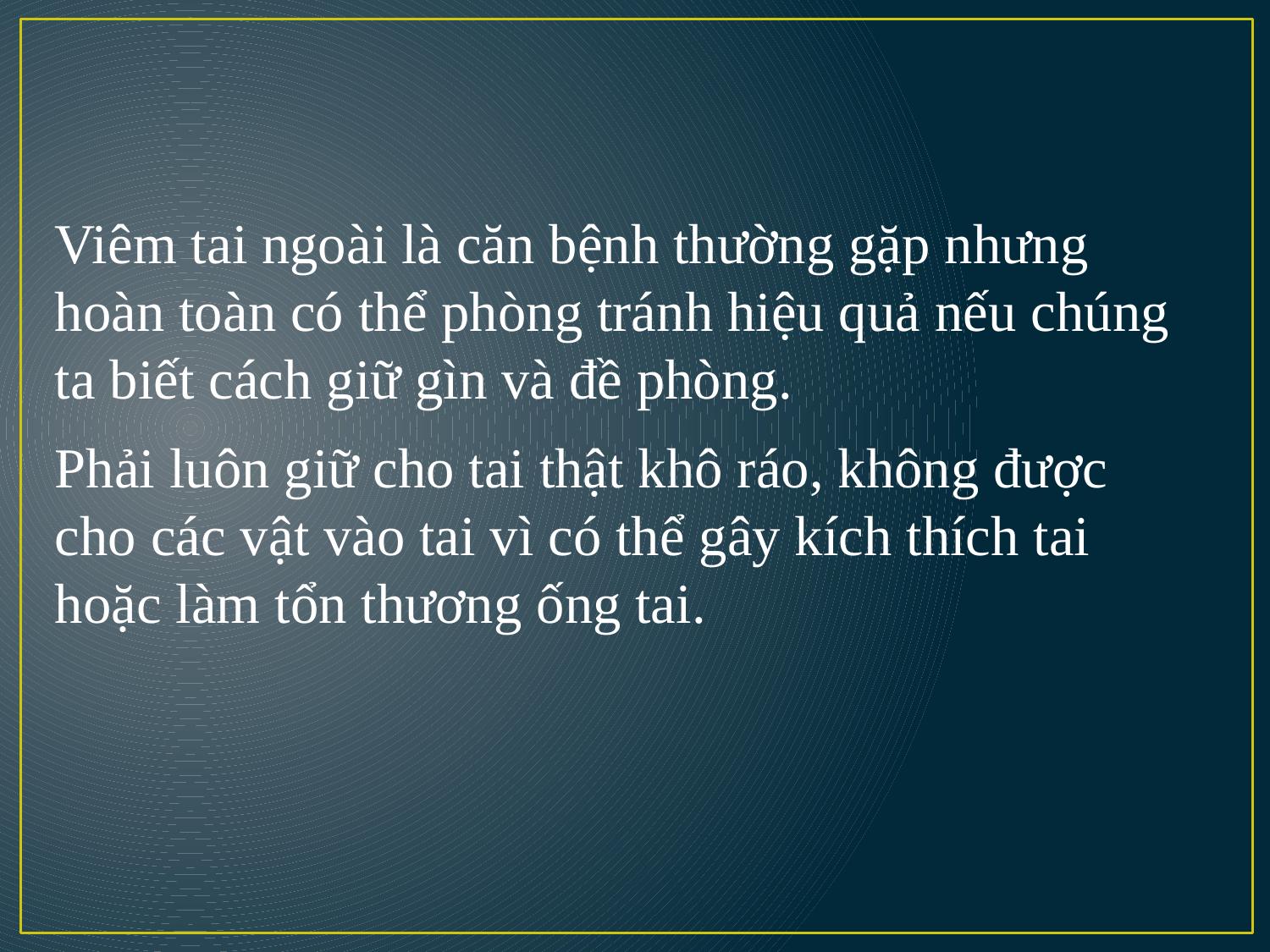

Viêm tai ngoài là căn bệnh thường gặp nhưng hoàn toàn có thể phòng tránh hiệu quả nếu chúng ta biết cách giữ gìn và đề phòng.
Phải luôn giữ cho tai thật khô ráo, không được cho các vật vào tai vì có thể gây kích thích tai hoặc làm tổn thương ống tai.